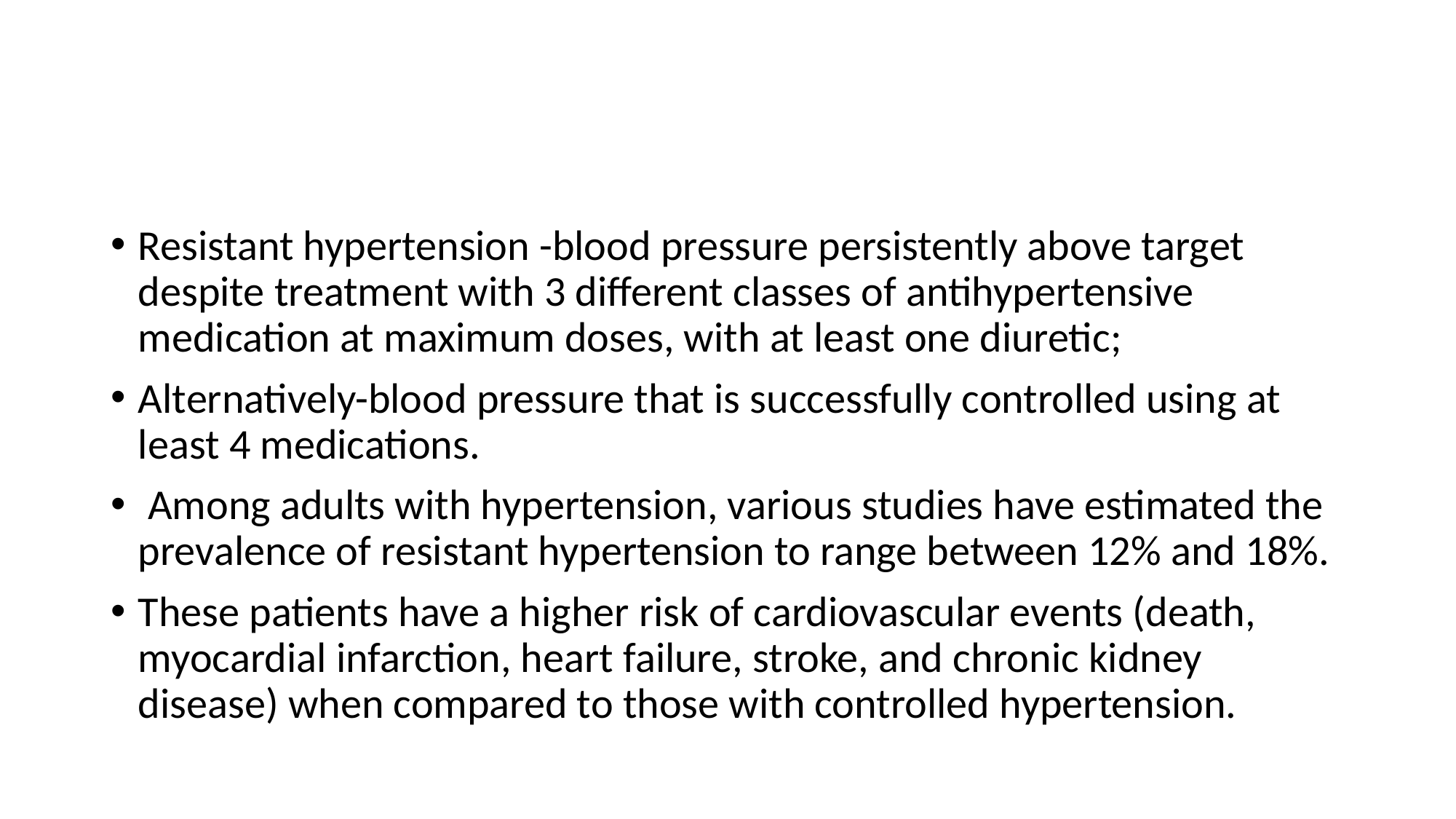

#
Resistant hypertension -blood pressure persistently above target despite treatment with 3 different classes of antihypertensive medication at maximum doses, with at least one diuretic;
Alternatively-blood pressure that is successfully controlled using at least 4 medications.
 Among adults with hypertension, various studies have estimated the prevalence of resistant hypertension to range between 12% and 18%.
These patients have a higher risk of cardiovascular events (death, myocardial infarction, heart failure, stroke, and chronic kidney disease) when compared to those with controlled hypertension.